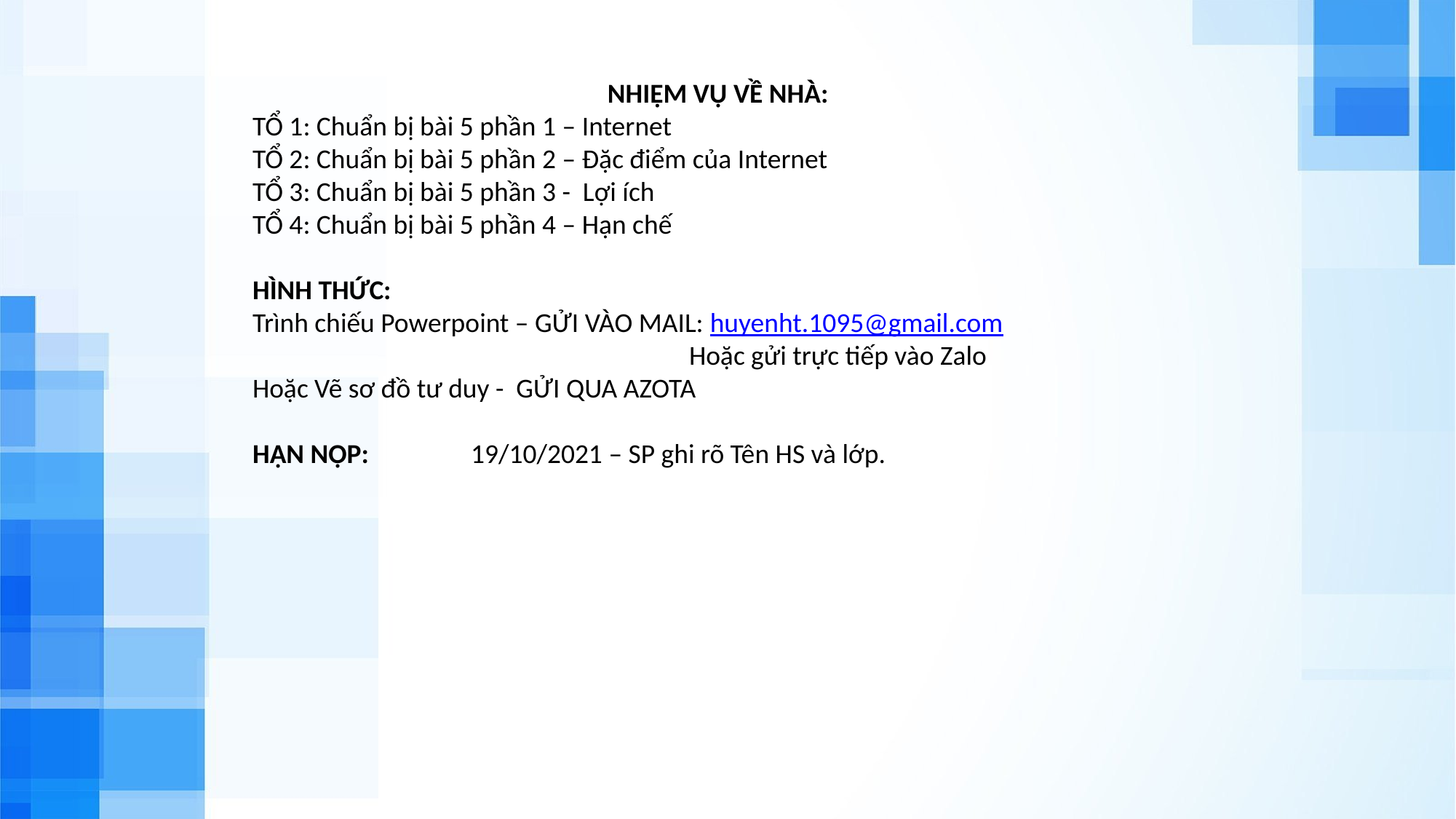

NHIỆM VỤ VỀ NHÀ:
TỔ 1: Chuẩn bị bài 5 phần 1 – Internet
TỔ 2: Chuẩn bị bài 5 phần 2 – Đặc điểm của Internet
TỔ 3: Chuẩn bị bài 5 phần 3 -  Lợi ích
TỔ 4: Chuẩn bị bài 5 phần 4 – Hạn chế

HÌNH THỨC:
Trình chiếu Powerpoint – GỬI VÀO MAIL: huyenht.1095@gmail.com
				Hoặc gửi trực tiếp vào Zalo
Hoặc Vẽ sơ đồ tư duy -  GỬI QUA AZOTA

HẠN NỘP: 	19/10/2021 – SP ghi rõ Tên HS và lớp.